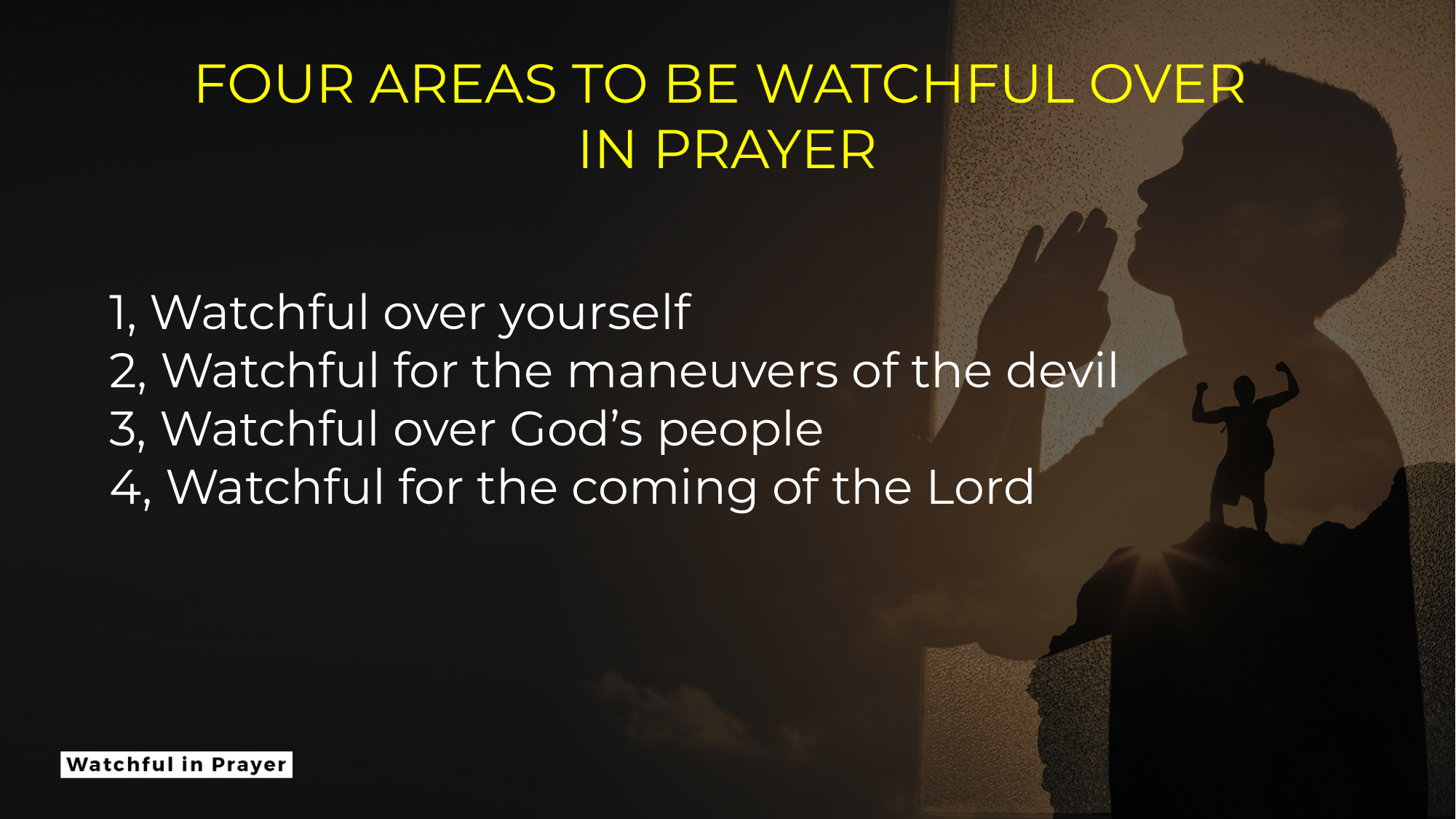

FOUR AREAS TO BE WATCHFUL OVER
IN PRAYER

1, Watchful over yourself
2, Watchful for the maneuvers of the devil
3, Watchful over God’s people
4, Watchful for the coming of the Lord